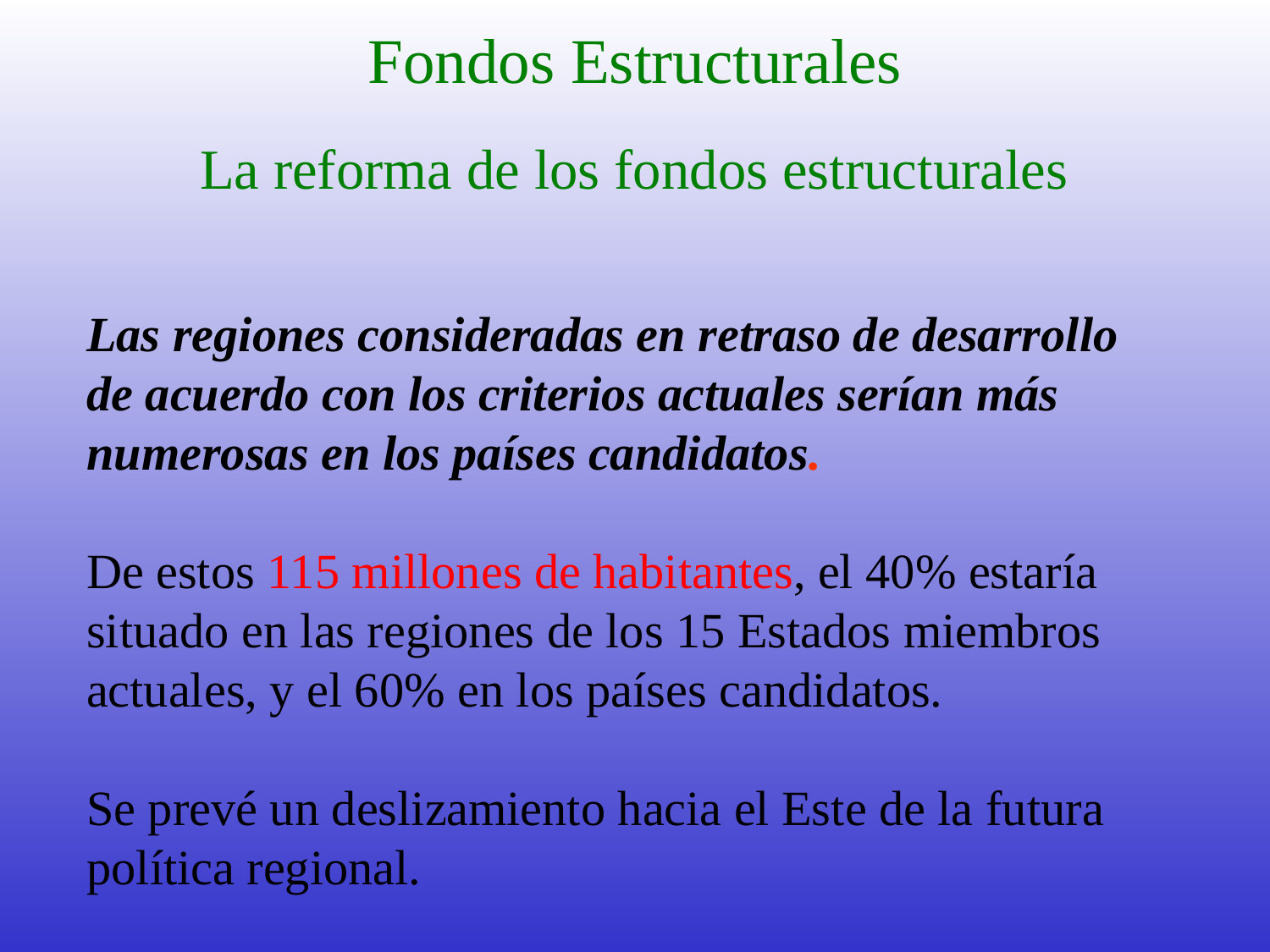

# Fondos Estructurales
La reforma de los fondos estructurales
Las regiones consideradas en retraso de desarrollo de acuerdo con los criterios actuales serían más numerosas en los países candidatos.
De estos 115 millones de habitantes, el 40% estaría situado en las regiones de los 15 Estados miembros actuales, y el 60% en los países candidatos.

Se prevé un deslizamiento hacia el Este de la futura política regional.